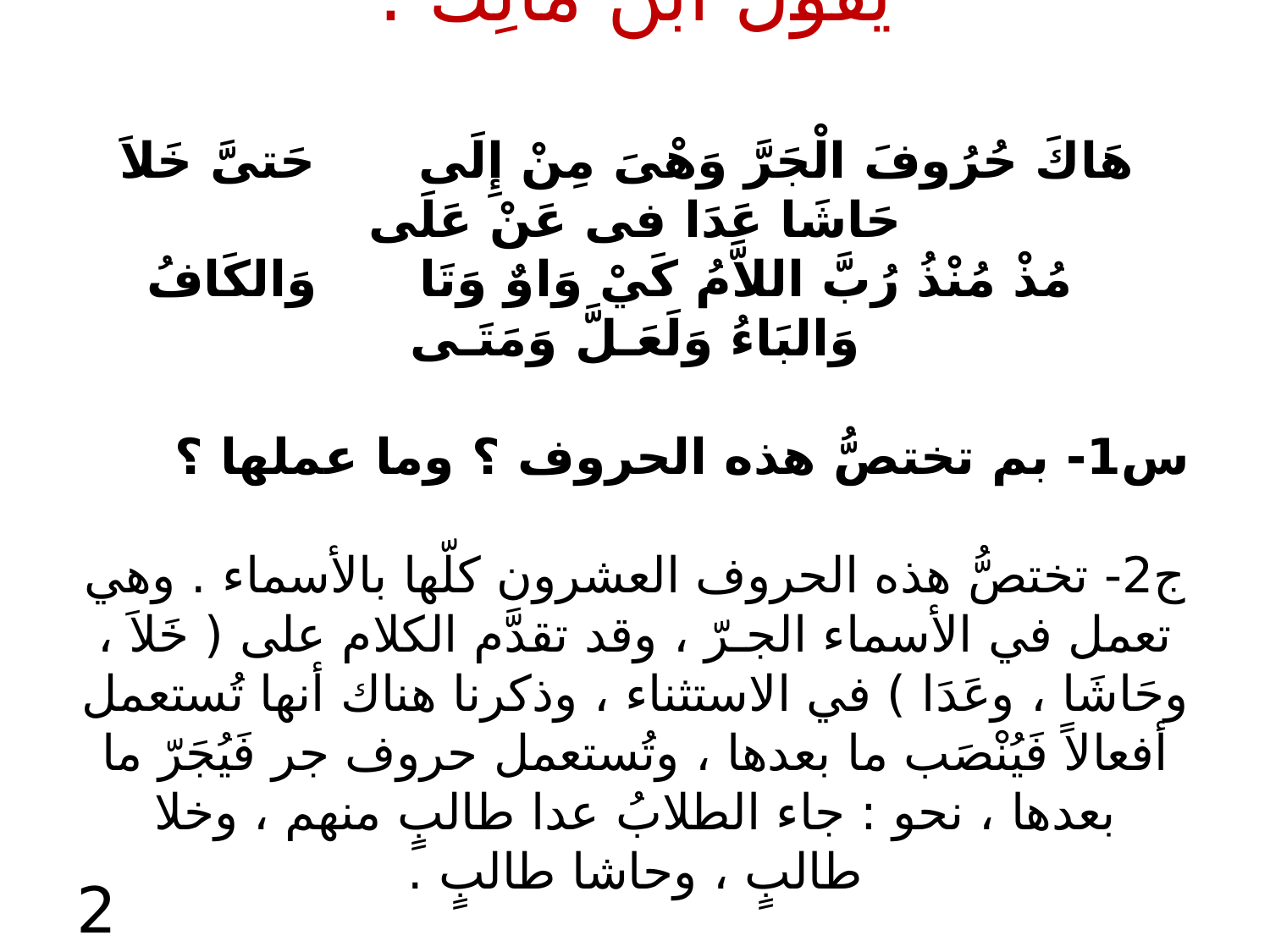

# يقولُ ابنُ مالِك : هَاكَ حُرُوفَ الْجَرَّ وَهْىَ مِنْ إِلَى      حَتىَّ خَلاَ حَاشَا عَدَا فى عَنْ عَلَى مُذْ مُنْذُ رُبَّ اللاَّمُ كَيْ وَاوٌ وَتَا      وَالكَافُ وَالبَاءُ وَلَعَـلَّ وَمَتَـى   س1- بم تختصُّ هذه الحروف ؟ وما عملها ؟ ج2- تختصُّ هذه الحروف العشرون كلّها بالأسماء . وهي تعمل في الأسماء الجـرّ ، وقد تقدَّم الكلام على ( خَلاَ ، وحَاشَا ، وعَدَا ) في الاستثناء ، وذكرنا هناك أنها تُستعمل أفعالاً فَيُنْصَب ما بعدها ، وتُستعمل حروف جر فَيُجَرّ ما بعدها ، نحو : جاء الطلابُ عدا طالبٍ منهم ، وخلا طالبٍ ، وحاشا طالبٍ .
2